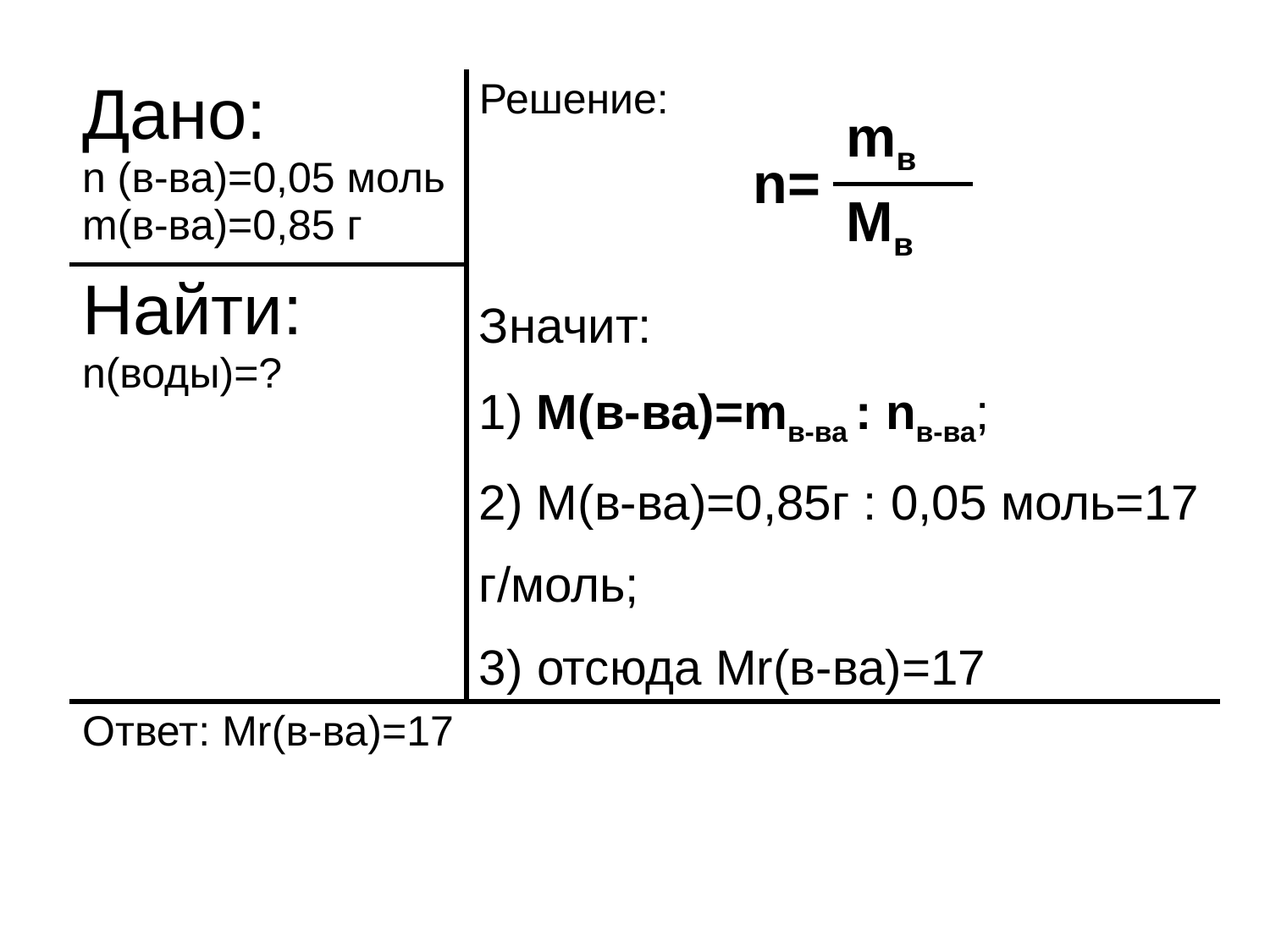

| Дано: n (в-ва)=0,05 моль m(в-ва)=0,85 г | Решение: |
| --- | --- |
| Найти: n(воды)=? | Значит: 1) M(в-ва)=mв-ва : nв-ва; 2) M(в-ва)=0,85г : 0,05 моль=17 г/моль; 3) отсюда Mr(в-ва)=17 |
| Ответ: Mr(в-ва)=17 |  |
| n= | mв |
| --- | --- |
|  | Мв |